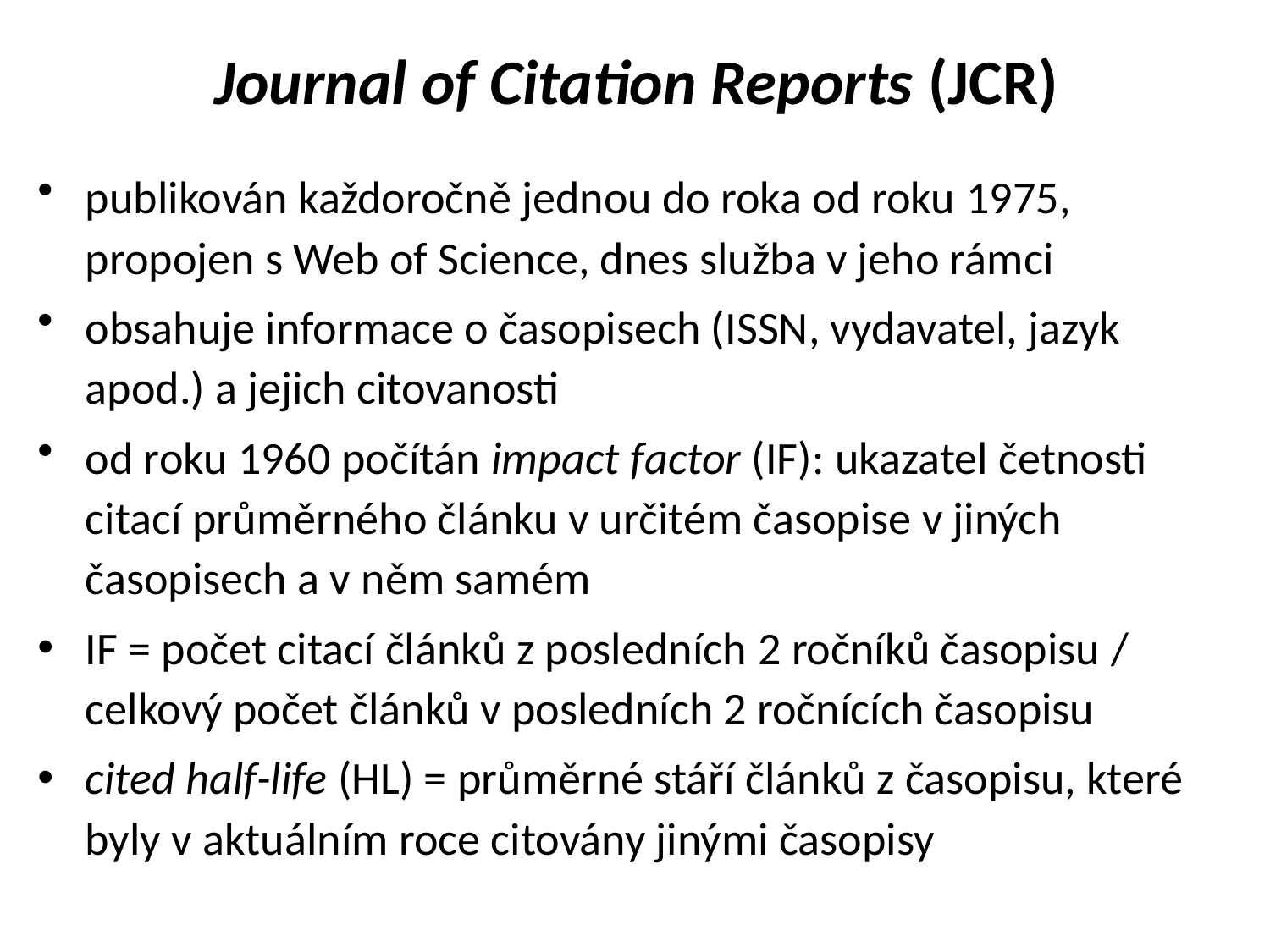

# Journal of Citation Reports (JCR)
publikován každoročně jednou do roka od roku 1975, propojen s Web of Science, dnes služba v jeho rámci
obsahuje informace o časopisech (ISSN, vydavatel, jazyk apod.) a jejich citovanosti
od roku 1960 počítán impact factor (IF): ukazatel četnosti citací průměrného článku v určitém časopise v jiných časopisech a v něm samém
IF = počet citací článků z posledních 2 ročníků časopisu / celkový počet článků v posledních 2 ročnících časopisu
cited half-life (HL) = průměrné stáří článků z časopisu, které byly v aktuálním roce citovány jinými časopisy